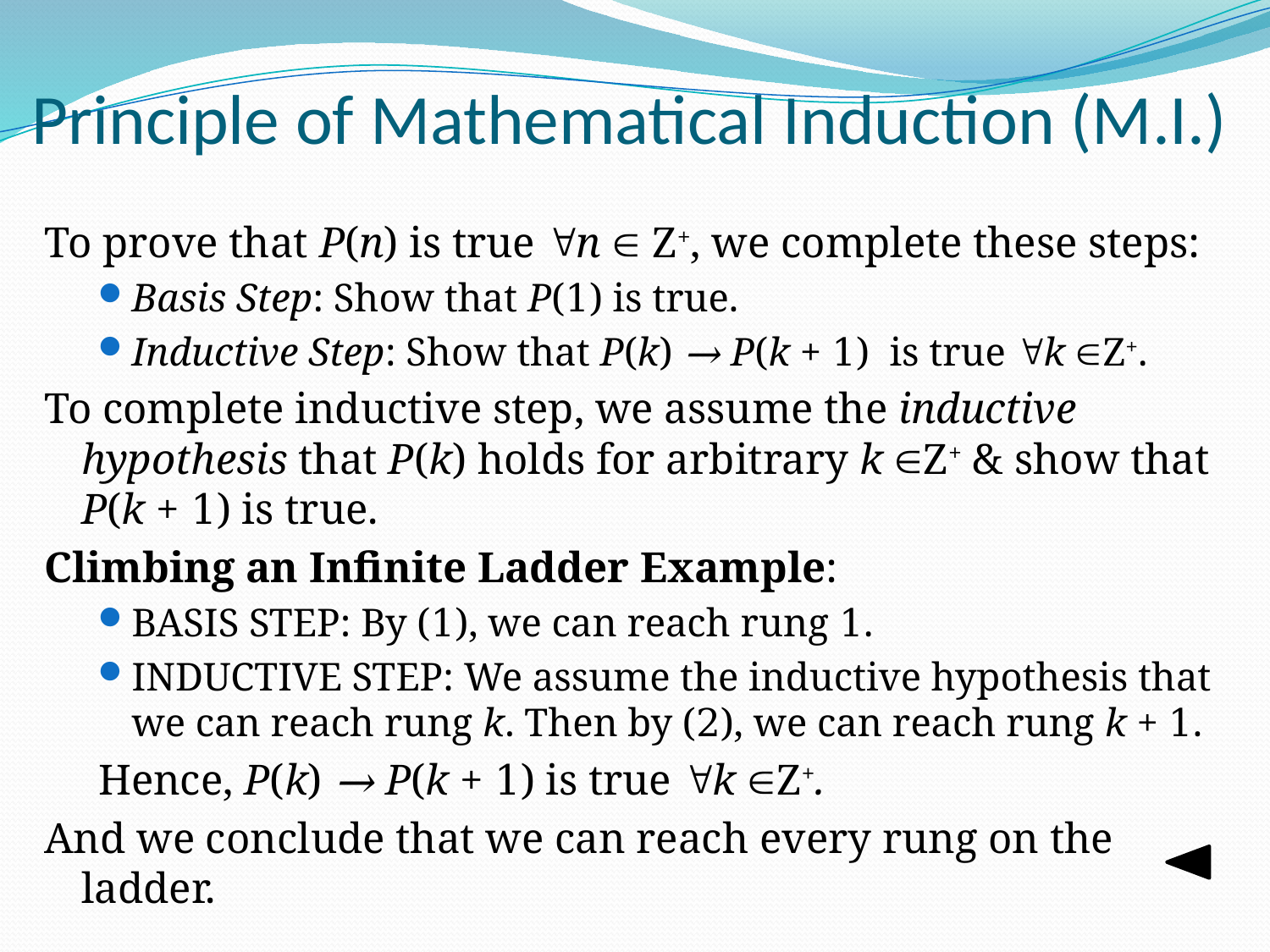

# Principle of Mathematical Induction (M.I.)
To prove that P(n) is true ∀n ∈ Z+, we complete these steps:
Basis Step: Show that P(1) is true.
Inductive Step: Show that P(k) → P(k + 1)  is true ∀k ∈Z+.
To complete inductive step, we assume the inductive hypothesis that P(k) holds for arbitrary k ∈Z+ & show that P(k + 1) is true.
Climbing an Infinite Ladder Example:
BASIS STEP: By (1), we can reach rung 1.
INDUCTIVE STEP: We assume the inductive hypothesis that we can reach rung k. Then by (2), we can reach rung k + 1.
     Hence, P(k) → P(k + 1) is true ∀k ∈Z+.
And we conclude that we can reach every rung on the ladder.